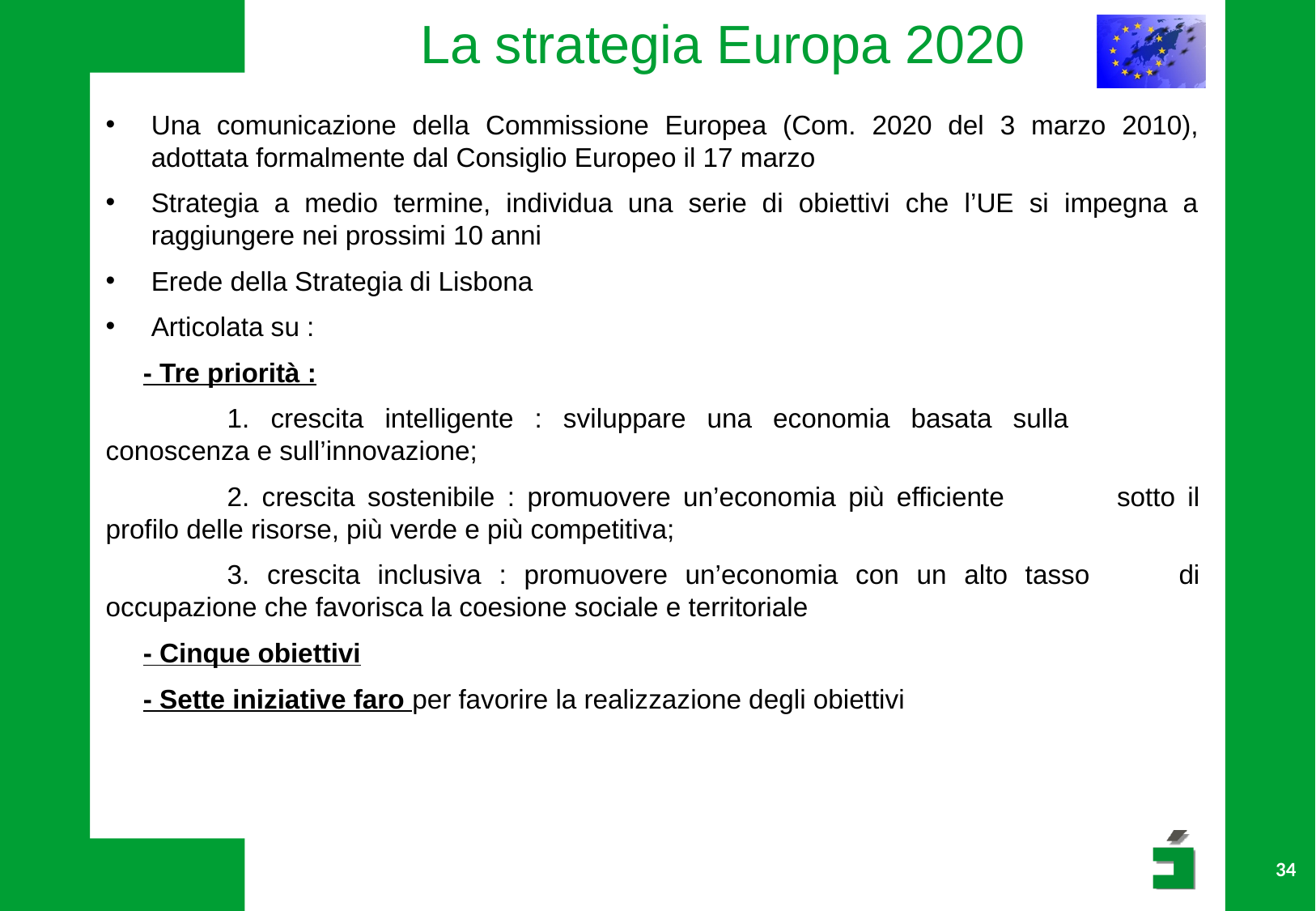

# La strategia Europa 2020
Una comunicazione della Commissione Europea (Com. 2020 del 3 marzo 2010), adottata formalmente dal Consiglio Europeo il 17 marzo
Strategia a medio termine, individua una serie di obiettivi che l’UE si impegna a raggiungere nei prossimi 10 anni
Erede della Strategia di Lisbona
Articolata su :
     - Tre priorità :
	1. crescita intelligente : sviluppare una economia basata sulla 	conoscenza e sull’innovazione;
	2. crescita sostenibile : promuovere un’economia più efficiente 	sotto il profilo delle risorse, più verde e più competitiva;
	3. crescita inclusiva : promuovere un’economia con un alto tasso 	di occupazione che favorisca la coesione sociale e territoriale
     - Cinque obiettivi
     - Sette iniziative faro per favorire la realizzazione degli obiettivi

34